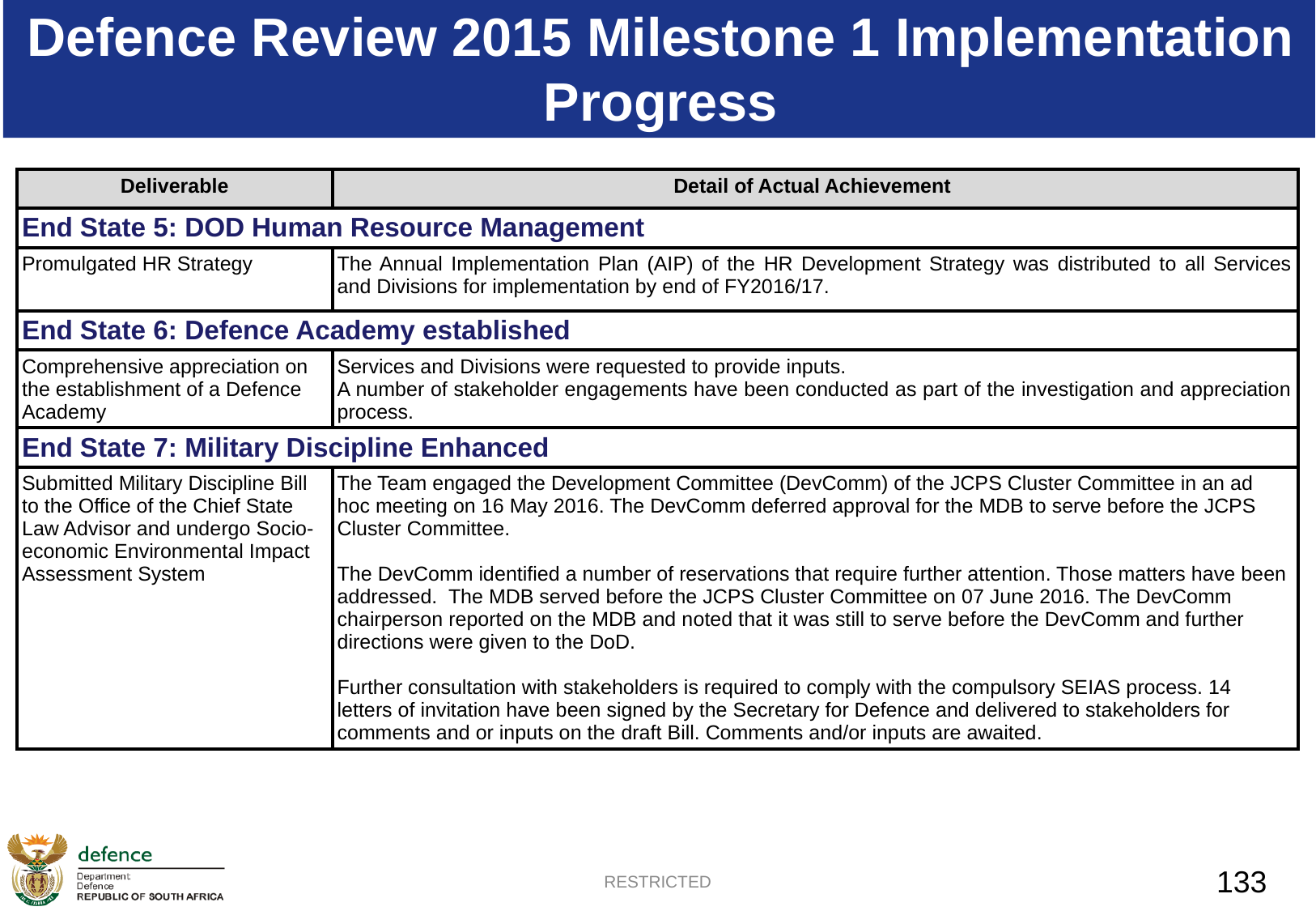

Defence Review 2015 Milestone 1 Implementation Progress
| Deliverable | Detail of Actual Achievement |
| --- | --- |
| End State 5: DOD Human Resource Management |  |
| Promulgated HR Strategy | The Annual Implementation Plan (AIP) of the HR Development Strategy was distributed to all Services and Divisions for implementation by end of FY2016/17. |
| End State 6: Defence Academy established |  |
| Comprehensive appreciation on the establishment of a Defence Academy | Services and Divisions were requested to provide inputs. A number of stakeholder engagements have been conducted as part of the investigation and appreciation process. |
| End State 7: Military Discipline Enhanced |  |
| Submitted Military Discipline Bill to the Office of the Chief State Law Advisor and undergo Socio-economic Environmental Impact Assessment System | The Team engaged the Development Committee (DevComm) of the JCPS Cluster Committee in an ad hoc meeting on 16 May 2016. The DevComm deferred approval for the MDB to serve before the JCPS Cluster Committee.   The DevComm identified a number of reservations that require further attention. Those matters have been addressed. The MDB served before the JCPS Cluster Committee on 07 June 2016. The DevComm chairperson reported on the MDB and noted that it was still to serve before the DevComm and further directions were given to the DoD.   Further consultation with stakeholders is required to comply with the compulsory SEIAS process. 14 letters of invitation have been signed by the Secretary for Defence and delivered to stakeholders for comments and or inputs on the draft Bill. Comments and/or inputs are awaited. |

CONFIDENTIAL
133